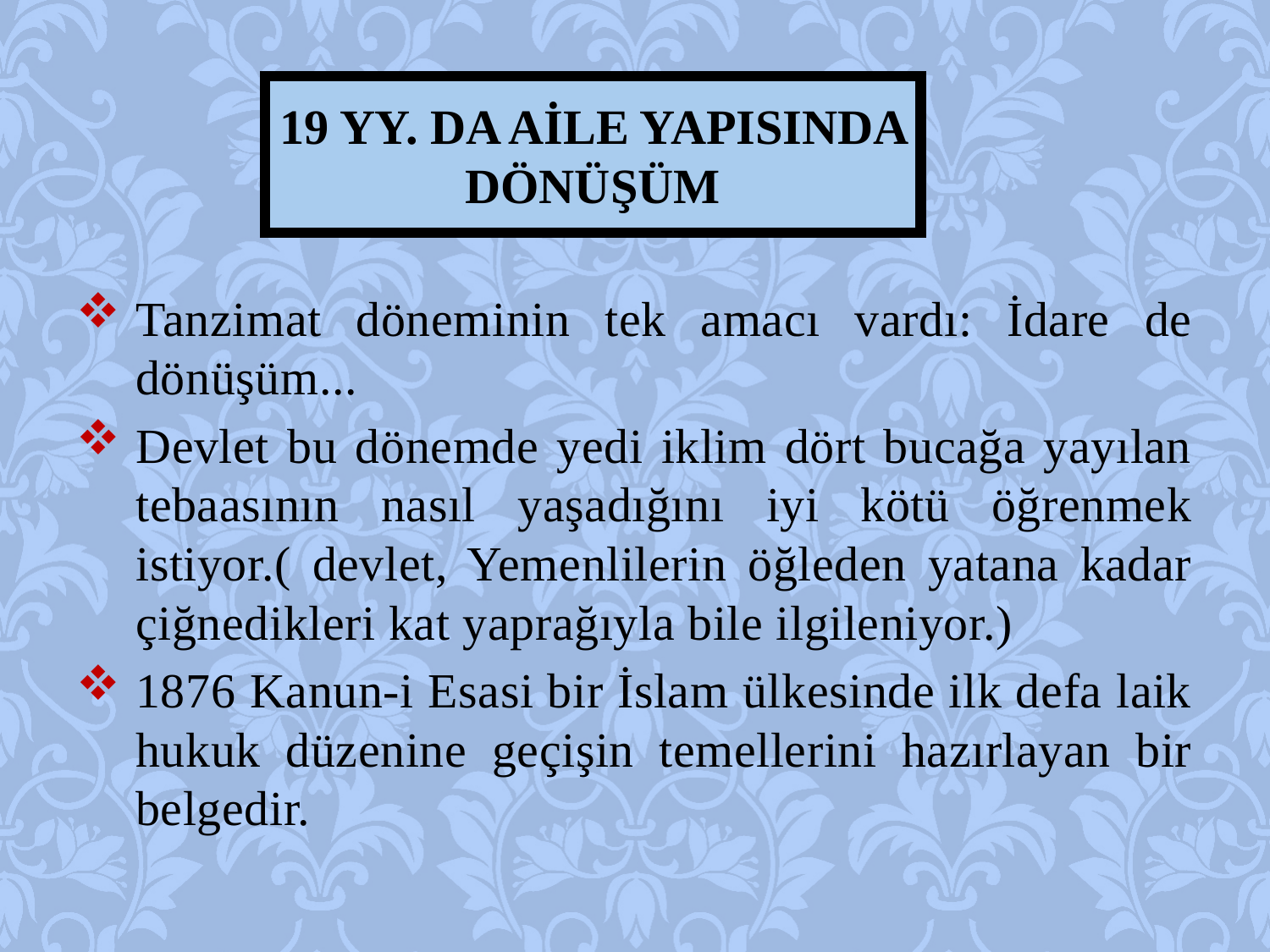

# 19 yy. Da aile yapIsInda dönüşüm
Tanzimat döneminin tek amacı vardı: İdare de dönüşüm...
Devlet bu dönemde yedi iklim dört bucağa yayılan tebaasının nasıl yaşadığını iyi kötü öğrenmek istiyor.( devlet, Yemenlilerin öğleden yatana kadar çiğnedikleri kat yaprağıyla bile ilgileniyor.)
1876 Kanun-i Esasi bir İslam ülkesinde ilk defa laik hukuk düzenine geçişin temellerini hazırlayan bir belgedir.